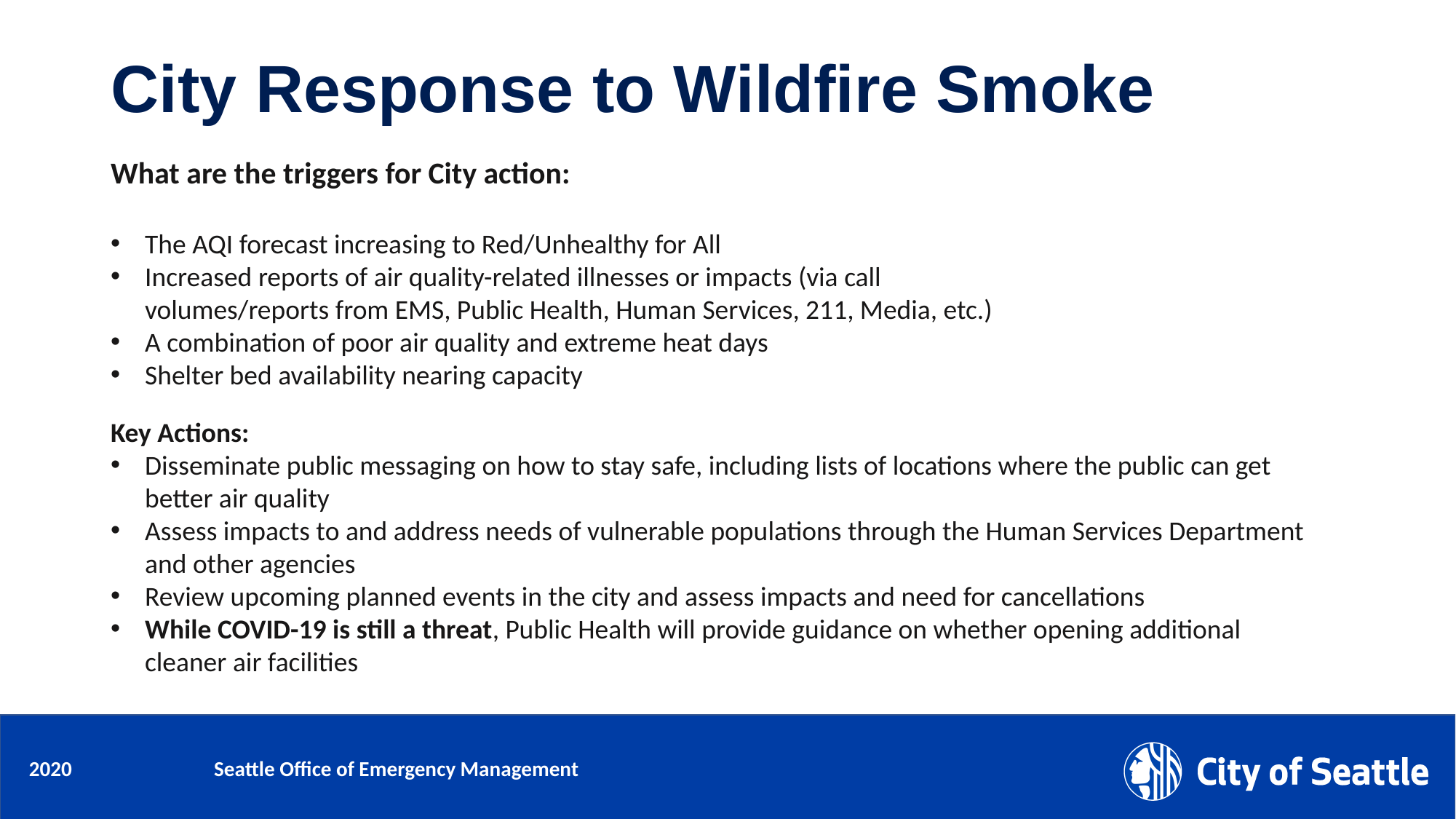

# City Response to Wildfire Smoke
What are the triggers for City action:

The AQI forecast increasing to Red/Unhealthy for All
Increased reports of air quality-related illnesses or impacts (via call volumes/reports from EMS, Public Health, Human Services, 211, Media, etc.)
A combination of poor air quality and extreme heat days
Shelter bed availability nearing capacity

Key Actions:
Disseminate public messaging on how to stay safe, including lists of locations where the public can get better air quality
Assess impacts to and address needs of vulnerable populations through the Human Services Department and other agencies
Review upcoming planned events in the city and assess impacts and need for cancellations
While COVID-19 is still a threat, Public Health will provide guidance on whether opening additional cleaner air facilities